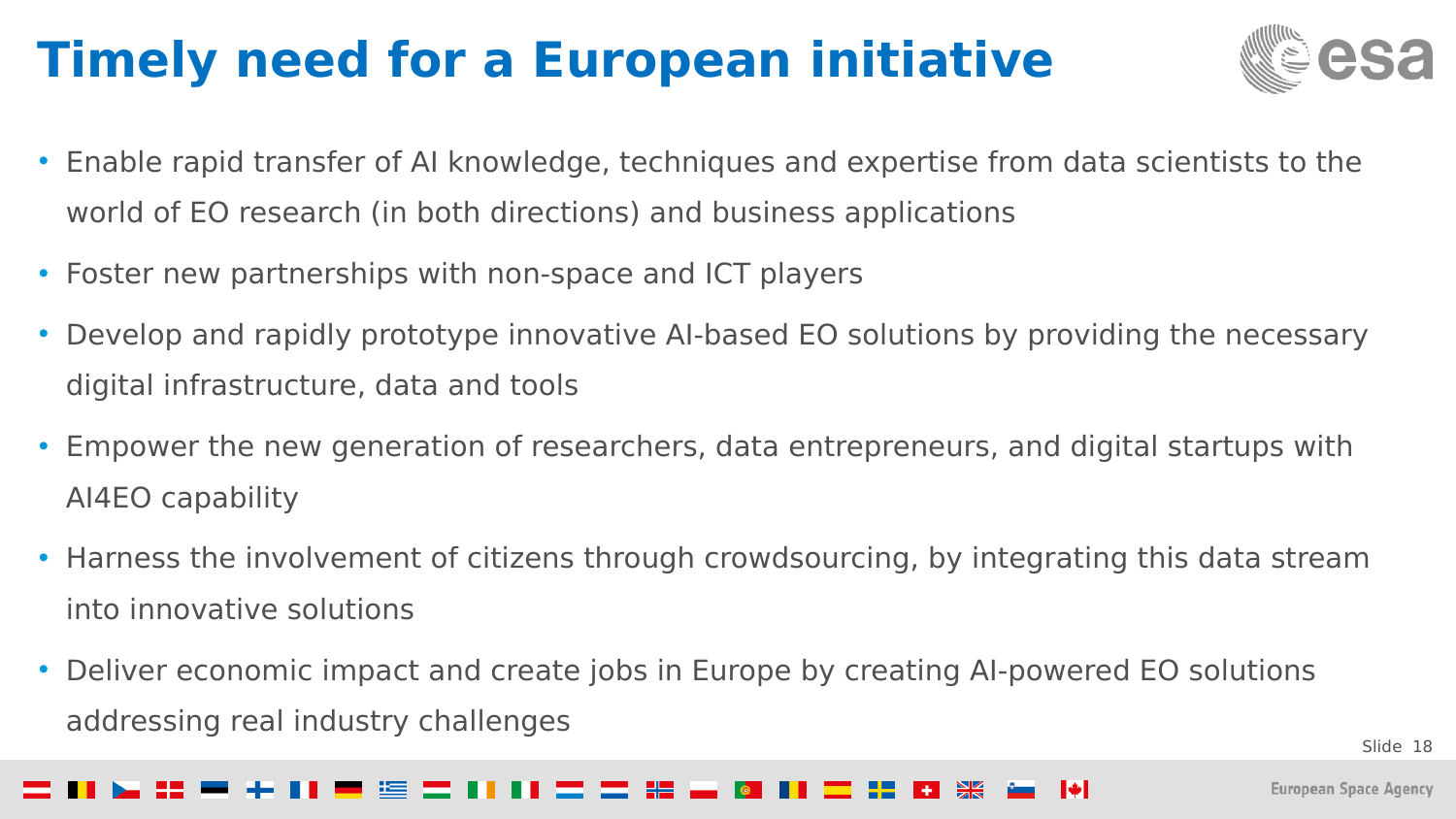

Timely need for a European initiative
Enable rapid transfer of AI knowledge, techniques and expertise from data scientists to the world of EO research (in both directions) and business applications
Foster new partnerships with non-space and ICT players
Develop and rapidly prototype innovative AI-based EO solutions by providing the necessary digital infrastructure, data and tools
Empower the new generation of researchers, data entrepreneurs, and digital startups with AI4EO capability
Harness the involvement of citizens through crowdsourcing, by integrating this data stream into innovative solutions
Deliver economic impact and create jobs in Europe by creating AI-powered EO solutions addressing real industry challenges